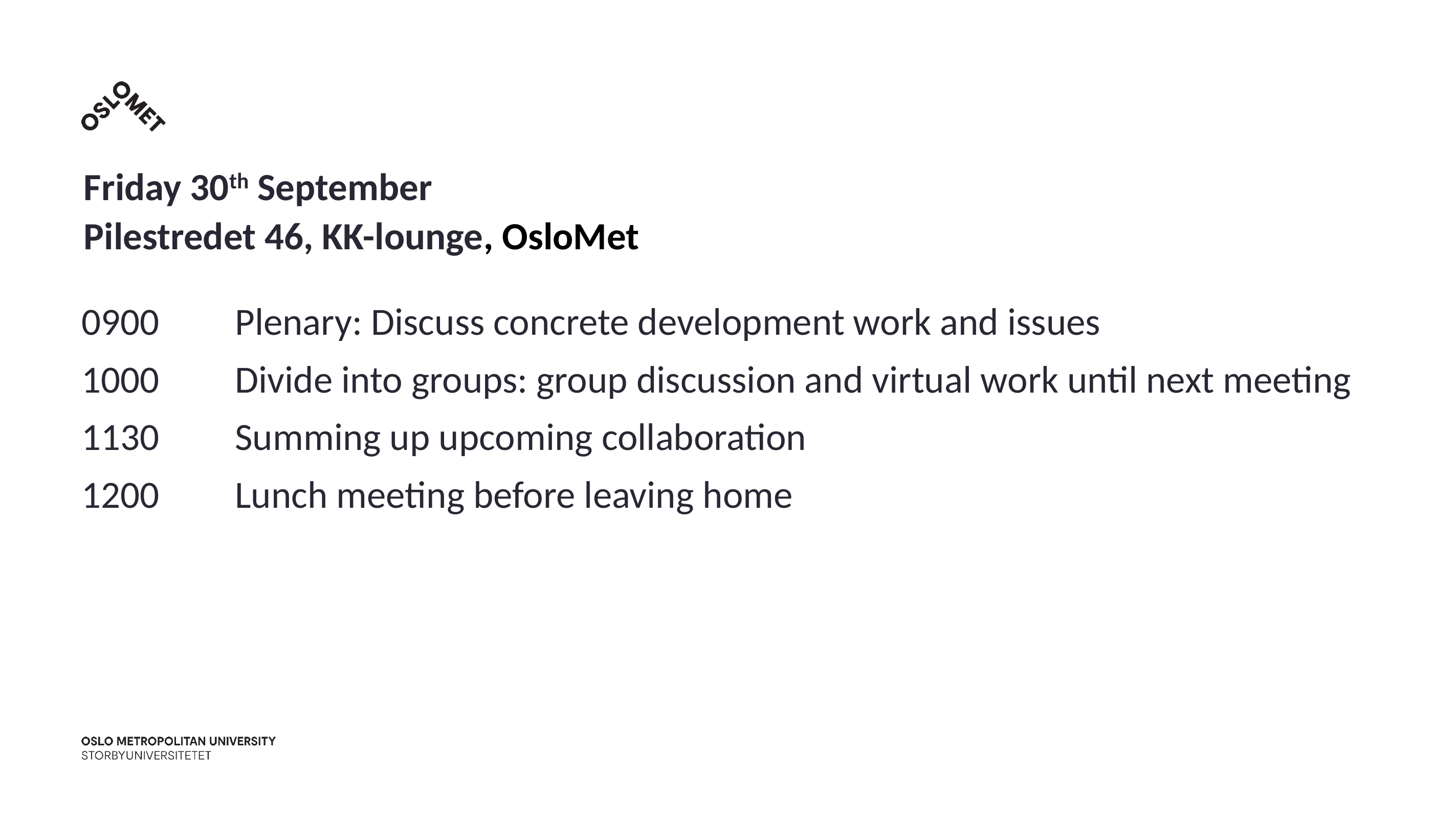

# Friday 30th September Pilestredet 46, KK-lounge, OsloMet
0900	Plenary: Discuss concrete development work and issues
1000	Divide into groups: group discussion and virtual work until next meeting
1130	Summing up upcoming collaboration
1200	Lunch meeting before leaving home